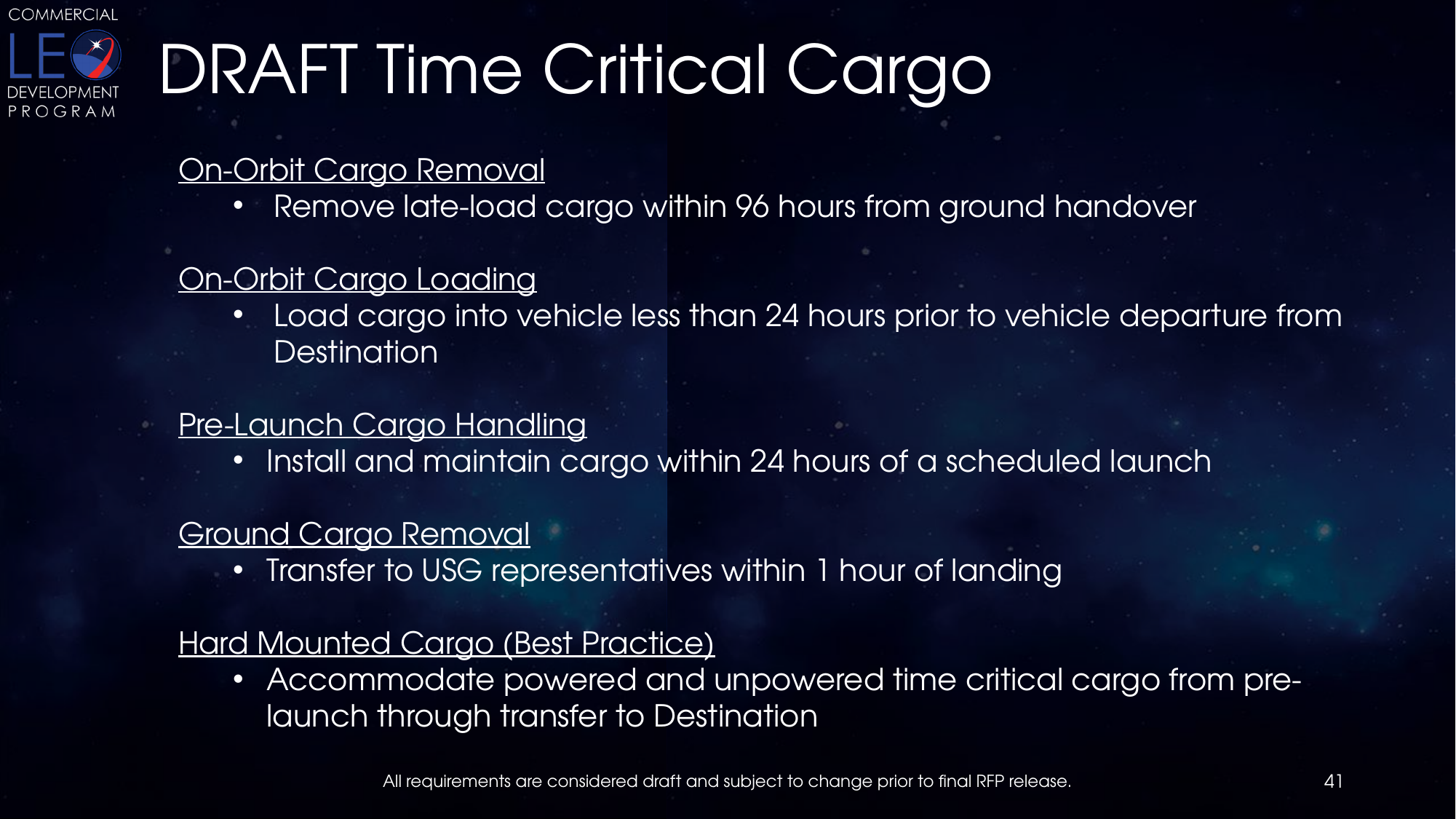

# DRAFT Time Critical Cargo
On-Orbit Cargo Removal
Remove late-load cargo within 96 hours from ground handover

On-Orbit Cargo Loading
Load cargo into vehicle less than 24 hours prior to vehicle departure from Destination

Pre-Launch Cargo Handling
Install and maintain cargo within 24 hours of a scheduled launch

Ground Cargo Removal
Transfer to USG representatives within 1 hour of landing

Hard Mounted Cargo (Best Practice)
Accommodate powered and unpowered time critical cargo from pre-launch through transfer to Destination

41
All requirements are considered draft and subject to change prior to final RFP release.